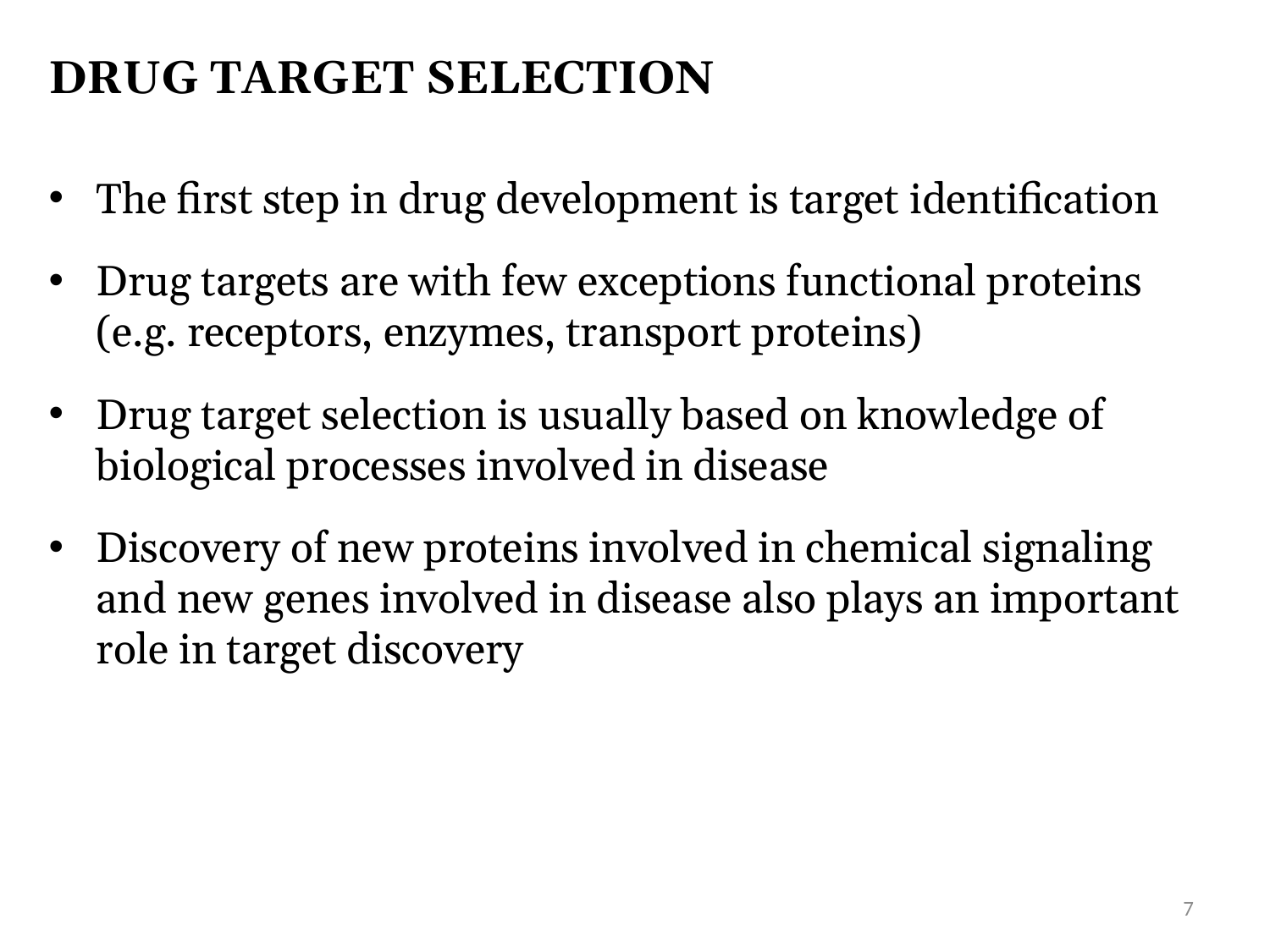

# DRUG TARGET SELECTION
The first step in drug development is target identification
Drug targets are with few exceptions functional proteins (e.g. receptors, enzymes, transport proteins)
Drug target selection is usually based on knowledge of biological processes involved in disease
Discovery of new proteins involved in chemical signaling and new genes involved in disease also plays an important role in target discovery
7